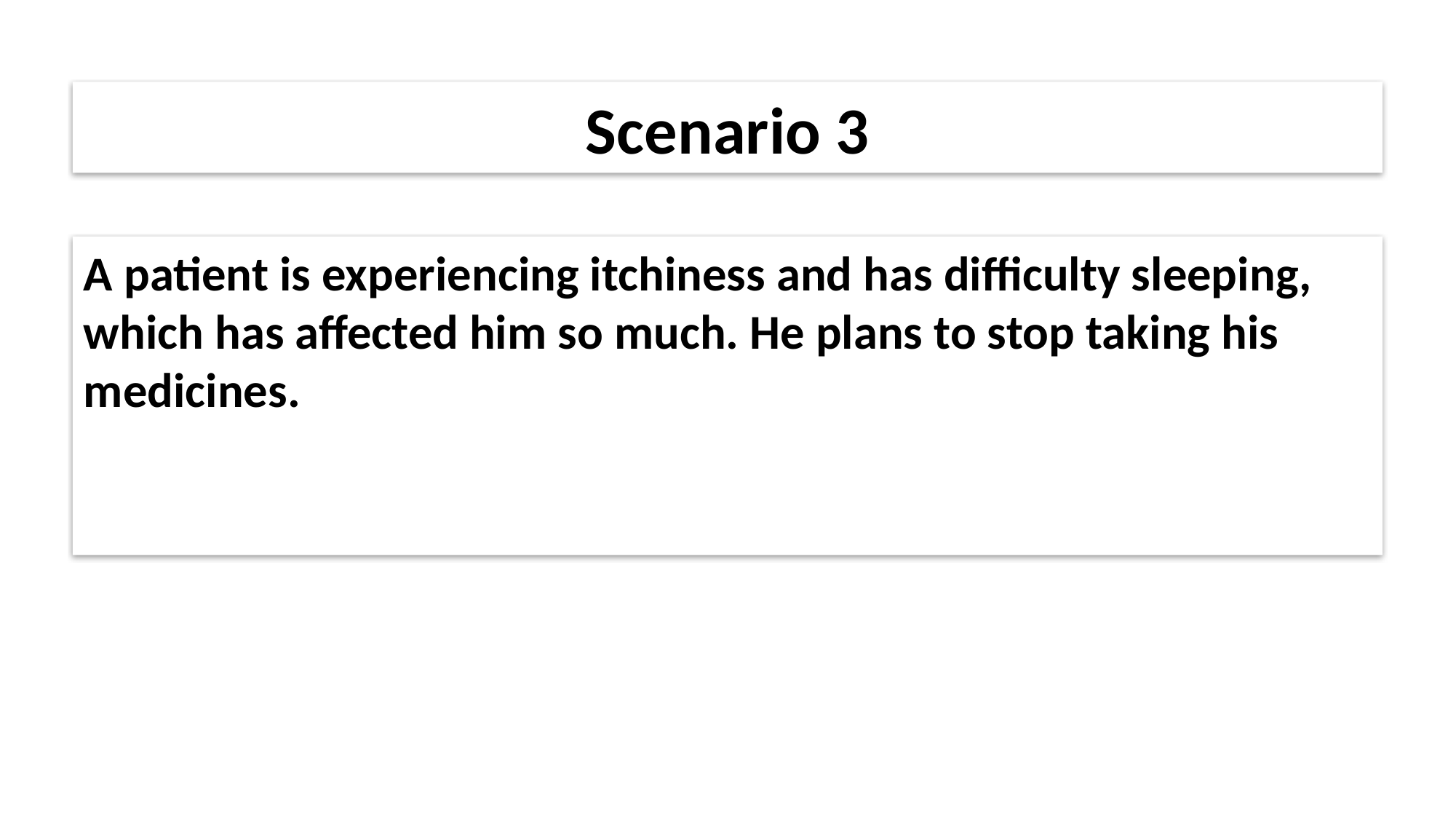

# Scenario 3
A patient is experiencing itchiness and has difficulty sleeping, which has affected him so much. He plans to stop taking his medicines.